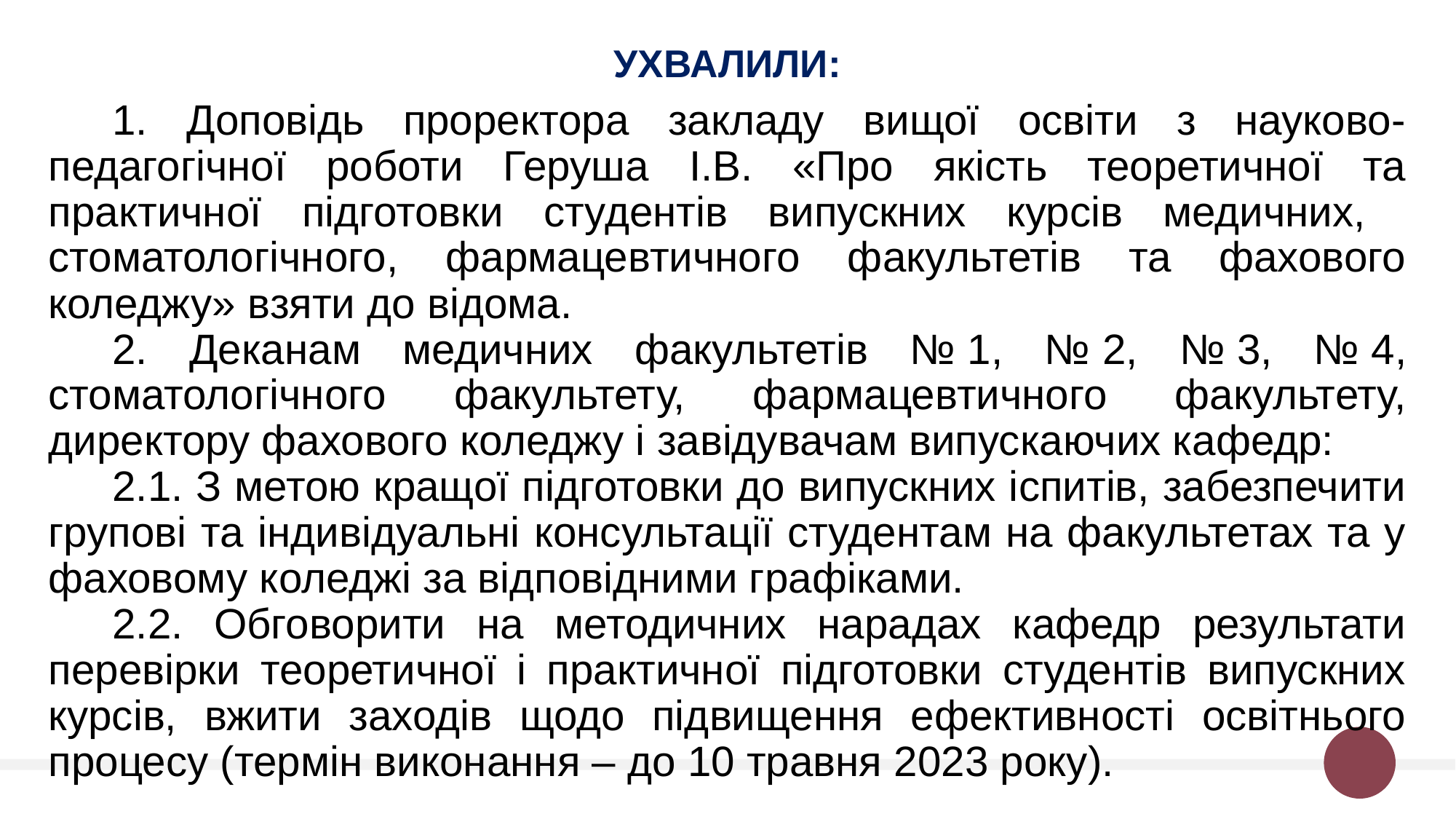

УХВАЛИЛИ:
1. Доповідь проректора закладу вищої освіти з науково-педагогічної роботи Геруша І.В. «Про якість теоретичної та практичної підготовки студентів випускних курсів медичних,  стоматологічного, фармацевтичного факультетів та фахового коледжу» взяти до відома.
2. Деканам медичних факультетів № 1, № 2, № 3, № 4, стоматологічного факультету, фармацевтичного факультету, директору фахового коледжу і завідувачам випускаючих кафедр:
2.1. З метою кращої підготовки до випускних іспитів, забезпечити групові та індивідуальні консультації студентам на факультетах та у фаховому коледжі за відповідними графіками.
2.2. Обговорити на методичних нарадах кафедр результати перевірки теоретичної і практичної підготовки студентів випускних курсів, вжити заходів щодо підвищення ефективності освітнього процесу (термін виконання – до 10 травня 2023 року).